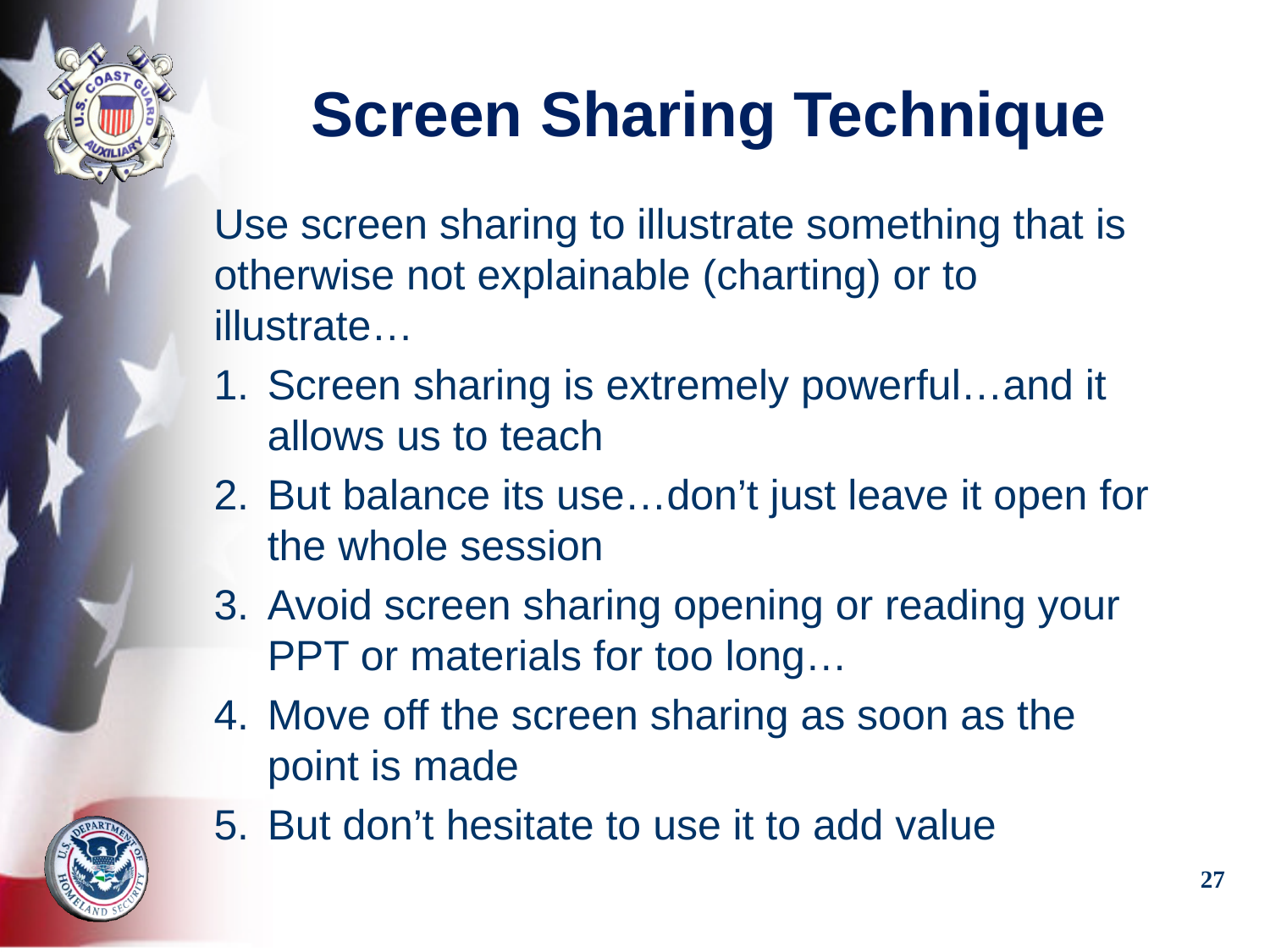

# Screen Sharing Technique
Use screen sharing to illustrate something that is otherwise not explainable (charting) or to illustrate…
Screen sharing is extremely powerful…and it allows us to teach
But balance its use…don’t just leave it open for the whole session
Avoid screen sharing opening or reading your PPT or materials for too long…
Move off the screen sharing as soon as the point is made
But don’t hesitate to use it to add value
27